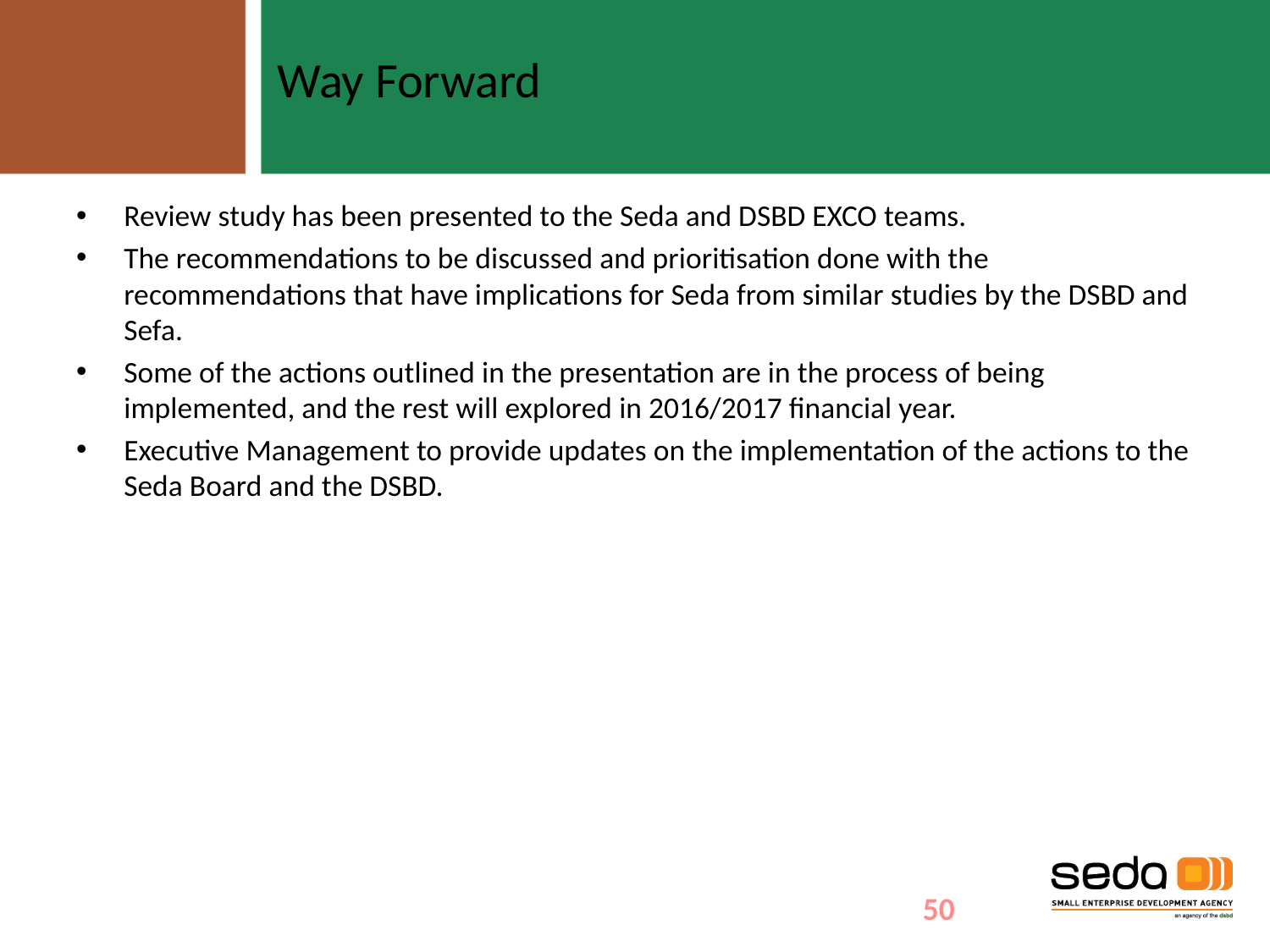

Way Forward
Review study has been presented to the Seda and DSBD EXCO teams.
The recommendations to be discussed and prioritisation done with the recommendations that have implications for Seda from similar studies by the DSBD and Sefa.
Some of the actions outlined in the presentation are in the process of being implemented, and the rest will explored in 2016/2017 financial year.
Executive Management to provide updates on the implementation of the actions to the Seda Board and the DSBD.
50